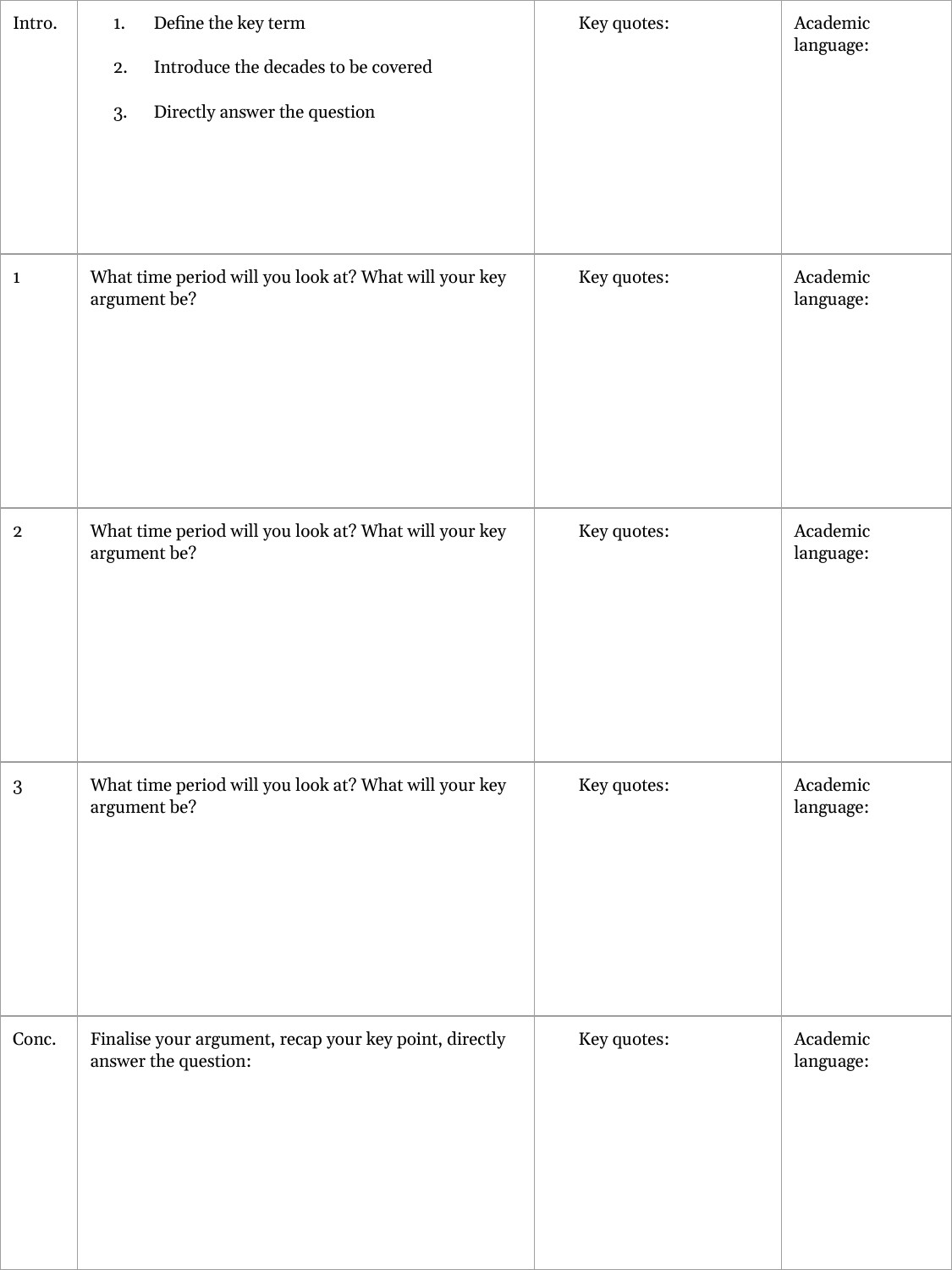

| Intro. | Define the key term Introduce the decades to be covered Directly answer the question | Key quotes: | Academic language: |
| --- | --- | --- | --- |
| 1 | What time period will you look at? What will your key argument be? | Key quotes: | Academic language: |
| 2 | What time period will you look at? What will your key argument be? | Key quotes: | Academic language: |
| 3 | What time period will you look at? What will your key argument be? | Key quotes: | Academic language: |
| Conc. | Finalise your argument, recap your key point, directly answer the question: | Key quotes: | Academic language: |